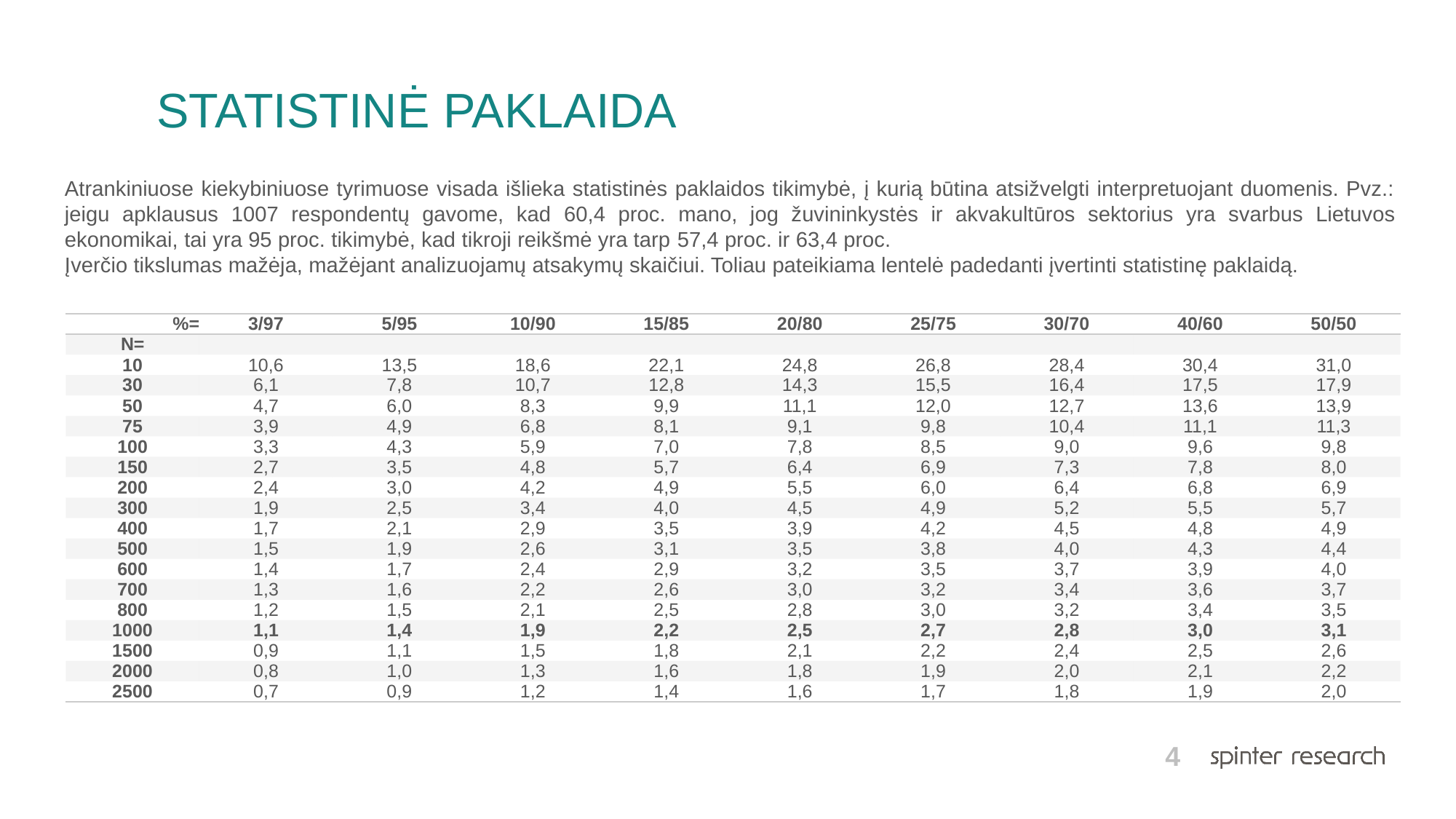

# STATISTINĖ PAKLAIDA
Atrankiniuose kiekybiniuose tyrimuose visada išlieka statistinės paklaidos tikimybė, į kurią būtina atsižvelgti interpretuojant duomenis. Pvz.: jeigu apklausus 1007 respondentų gavome, kad 60,4 proc. mano, jog žuvininkystės ir akvakultūros sektorius yra svarbus Lietuvos ekonomikai, tai yra 95 proc. tikimybė, kad tikroji reikšmė yra tarp 57,4 proc. ir 63,4 proc.
Įverčio tikslumas mažėja, mažėjant analizuojamų atsakymų skaičiui. Toliau pateikiama lentelė padedanti įvertinti statistinę paklaidą.
| %= | 3/97 | 5/95 | 10/90 | 15/85 | 20/80 | 25/75 | 30/70 | 40/60 | 50/50 |
| --- | --- | --- | --- | --- | --- | --- | --- | --- | --- |
| N= |  |  |  |  |  |  |  |  |  |
| 10 | 10,6 | 13,5 | 18,6 | 22,1 | 24,8 | 26,8 | 28,4 | 30,4 | 31,0 |
| 30 | 6,1 | 7,8 | 10,7 | 12,8 | 14,3 | 15,5 | 16,4 | 17,5 | 17,9 |
| 50 | 4,7 | 6,0 | 8,3 | 9,9 | 11,1 | 12,0 | 12,7 | 13,6 | 13,9 |
| 75 | 3,9 | 4,9 | 6,8 | 8,1 | 9,1 | 9,8 | 10,4 | 11,1 | 11,3 |
| 100 | 3,3 | 4,3 | 5,9 | 7,0 | 7,8 | 8,5 | 9,0 | 9,6 | 9,8 |
| 150 | 2,7 | 3,5 | 4,8 | 5,7 | 6,4 | 6,9 | 7,3 | 7,8 | 8,0 |
| 200 | 2,4 | 3,0 | 4,2 | 4,9 | 5,5 | 6,0 | 6,4 | 6,8 | 6,9 |
| 300 | 1,9 | 2,5 | 3,4 | 4,0 | 4,5 | 4,9 | 5,2 | 5,5 | 5,7 |
| 400 | 1,7 | 2,1 | 2,9 | 3,5 | 3,9 | 4,2 | 4,5 | 4,8 | 4,9 |
| 500 | 1,5 | 1,9 | 2,6 | 3,1 | 3,5 | 3,8 | 4,0 | 4,3 | 4,4 |
| 600 | 1,4 | 1,7 | 2,4 | 2,9 | 3,2 | 3,5 | 3,7 | 3,9 | 4,0 |
| 700 | 1,3 | 1,6 | 2,2 | 2,6 | 3,0 | 3,2 | 3,4 | 3,6 | 3,7 |
| 800 | 1,2 | 1,5 | 2,1 | 2,5 | 2,8 | 3,0 | 3,2 | 3,4 | 3,5 |
| 1000 | 1,1 | 1,4 | 1,9 | 2,2 | 2,5 | 2,7 | 2,8 | 3,0 | 3,1 |
| 1500 | 0,9 | 1,1 | 1,5 | 1,8 | 2,1 | 2,2 | 2,4 | 2,5 | 2,6 |
| 2000 | 0,8 | 1,0 | 1,3 | 1,6 | 1,8 | 1,9 | 2,0 | 2,1 | 2,2 |
| 2500 | 0,7 | 0,9 | 1,2 | 1,4 | 1,6 | 1,7 | 1,8 | 1,9 | 2,0 |